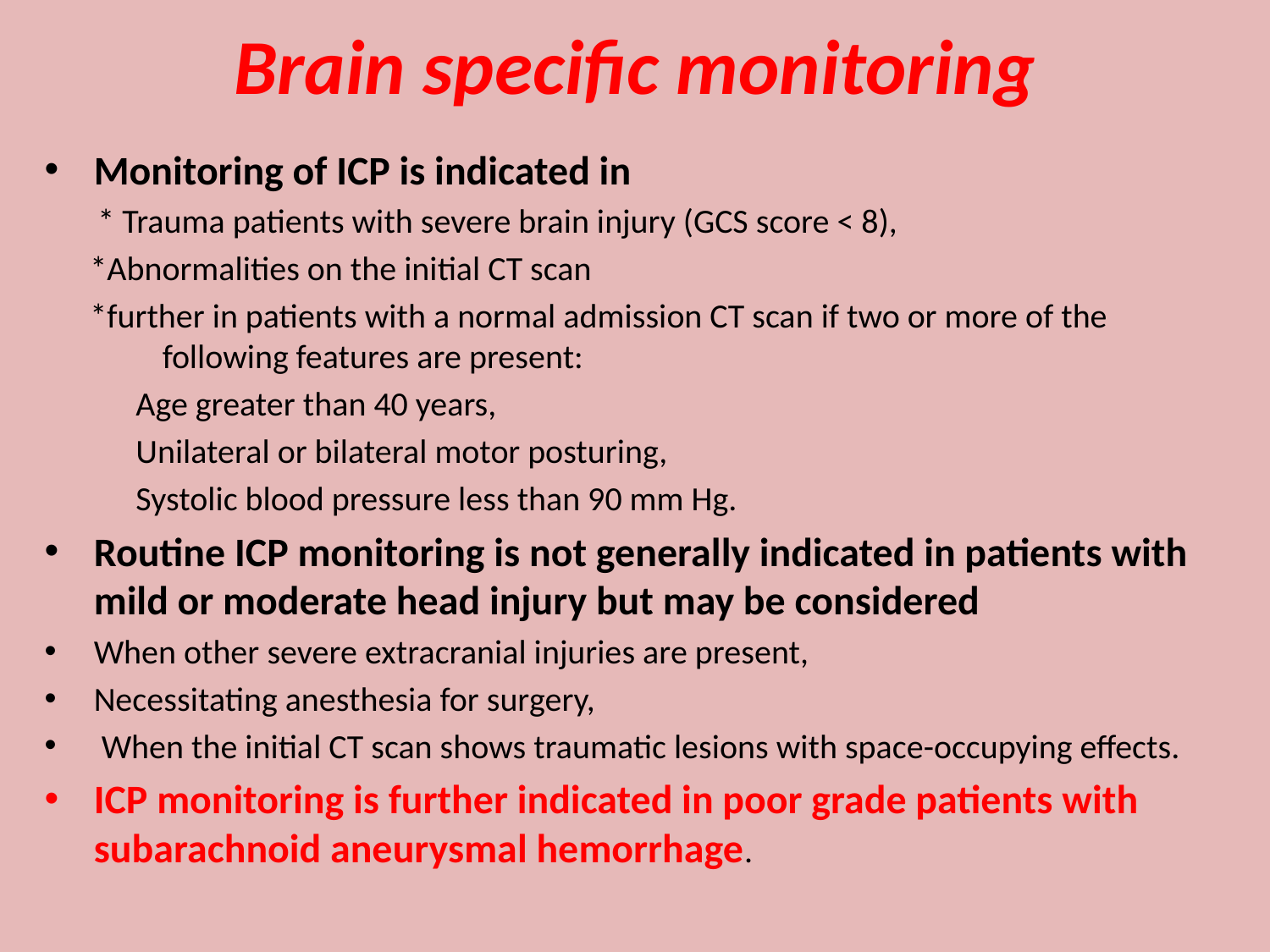

# Brain specific monitoring
Monitoring of ICP is indicated in
       * Trauma patients with severe brain injury (GCS score < 8),
      *Abnormalities on the initial CT scan
      *further in patients with a normal admission CT scan if two or more of the                         following features are present:
            Age greater than 40 years,
            Unilateral or bilateral motor posturing,
            Systolic blood pressure less than 90 mm Hg.
Routine ICP monitoring is not generally indicated in patients with mild or moderate head injury but may be considered
When other severe extracranial injuries are present,
Necessitating anesthesia for surgery,
 When the initial CT scan shows traumatic lesions with space-occupying effects.
ICP monitoring is further indicated in poor grade patients with subarachnoid aneurysmal hemorrhage.